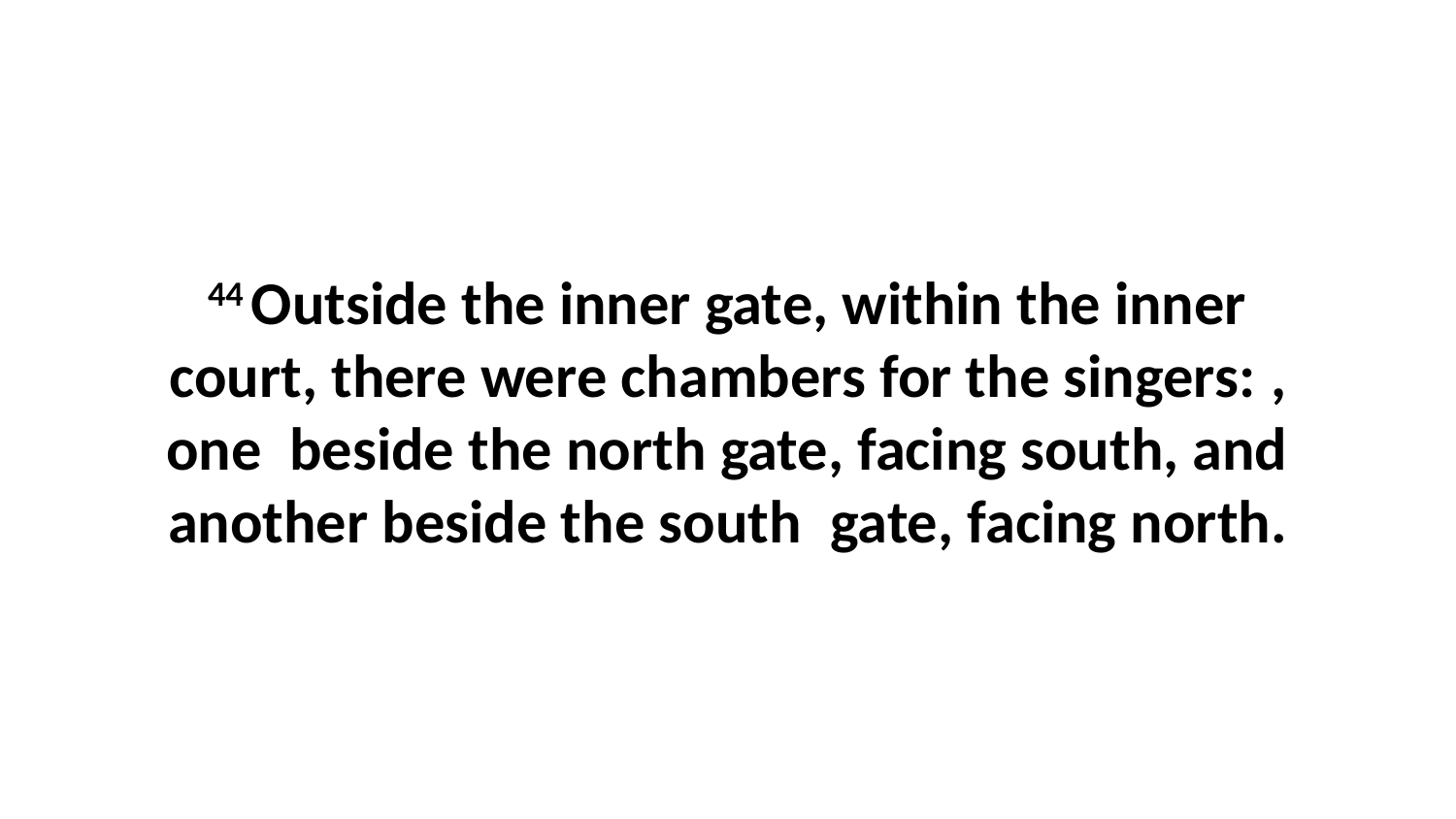

44 Outside the inner gate, within the inner court, there were chambers for the singers: , one  beside the north gate, facing south, and another beside the south  gate, facing north.